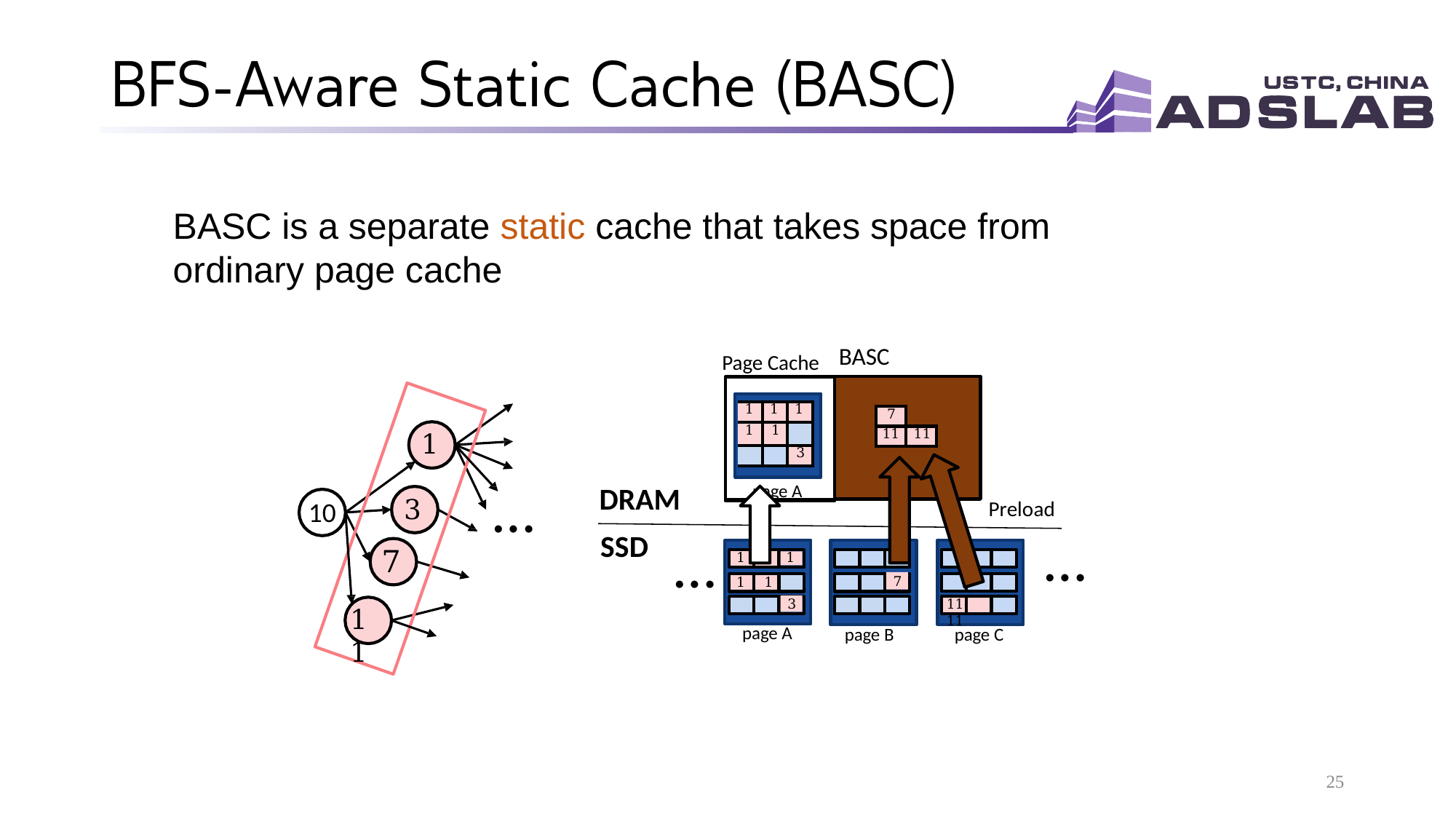

# BFS-Aware Static Cache (BASC)
BASC is a separate static cache that takes space from ordinary page cache
BASC
Page Cache

page A

| 1 | 1 | 1 |
| --- | --- | --- |
| 1 | 1 |  |
|  |  | 3 |

| 7 |  |
| --- | --- |
| 11 | 11 |

1

…
DRAM

3
10
Preload

…

…
SSD

7
1	1

1

1	1
7

11  11

3

11

page A
page B
page C